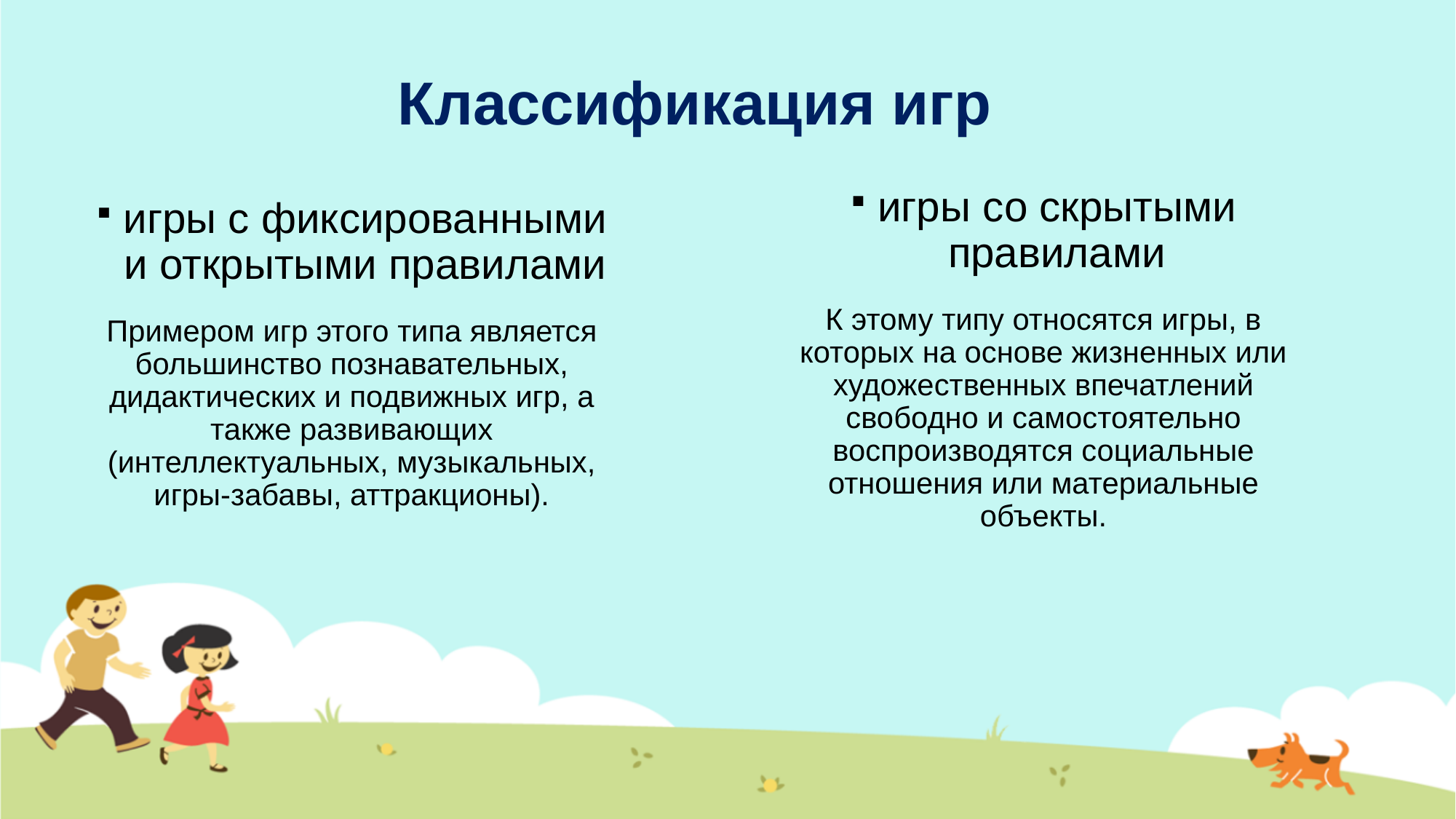

# Классификация игр
игры со скрытыми правилами
К этому типу относятся игры, в которых на основе жизненных или художественных впечатлений свободно и самостоятельно воспроизводятся социальные отношения или материальные объекты.
игры с фиксированными и открытыми правилами
Примером игр этого типа является большинство познавательных, дидактических и подвижных игр, а также развивающих (интеллектуальных, музыкальных, игры-забавы, аттракционы).